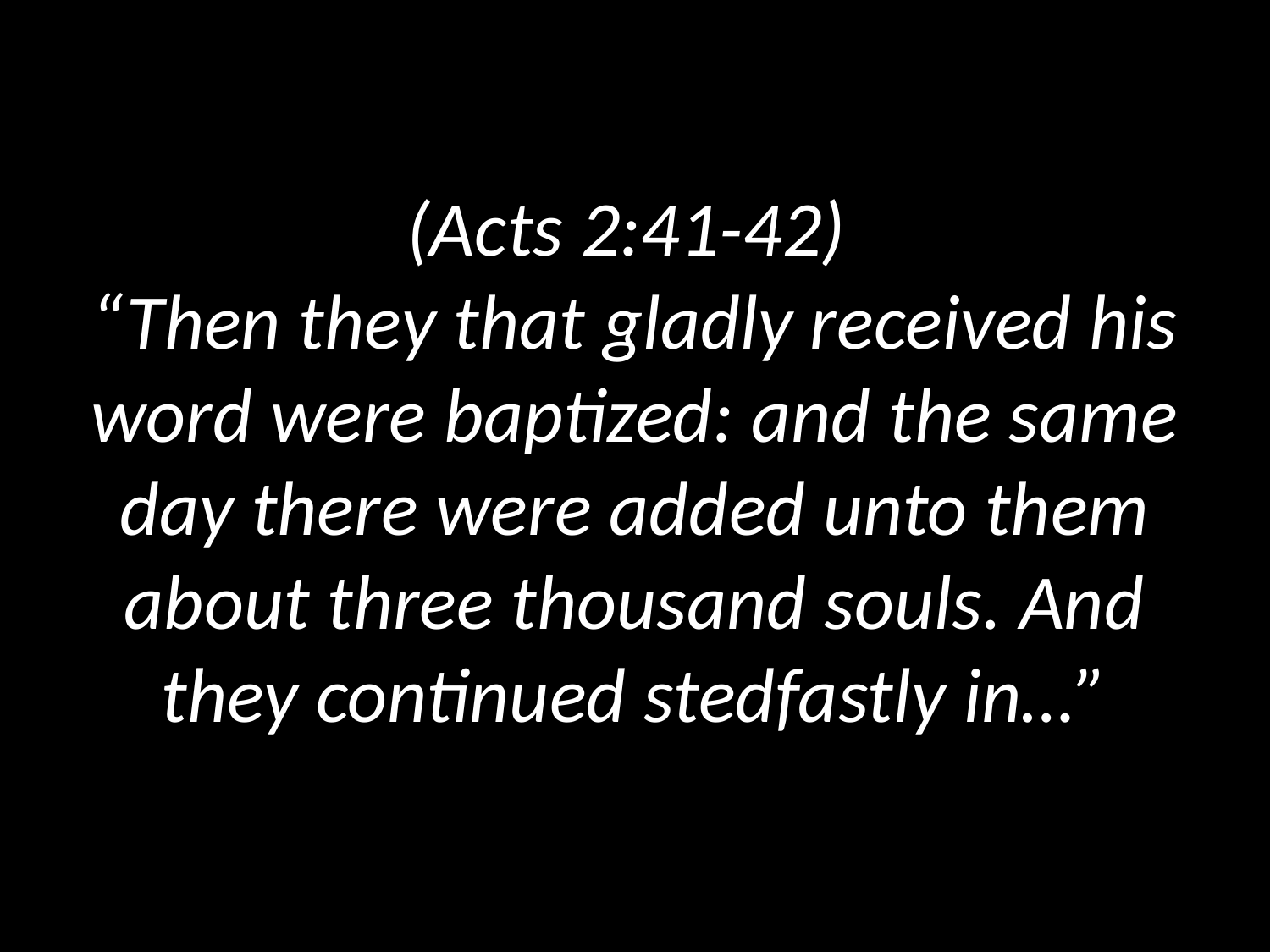

# (Acts 2:41-42) “Then they that gladly received his word were baptized: and the same day there were added unto them about three thousand souls. And they continued stedfastly in…”